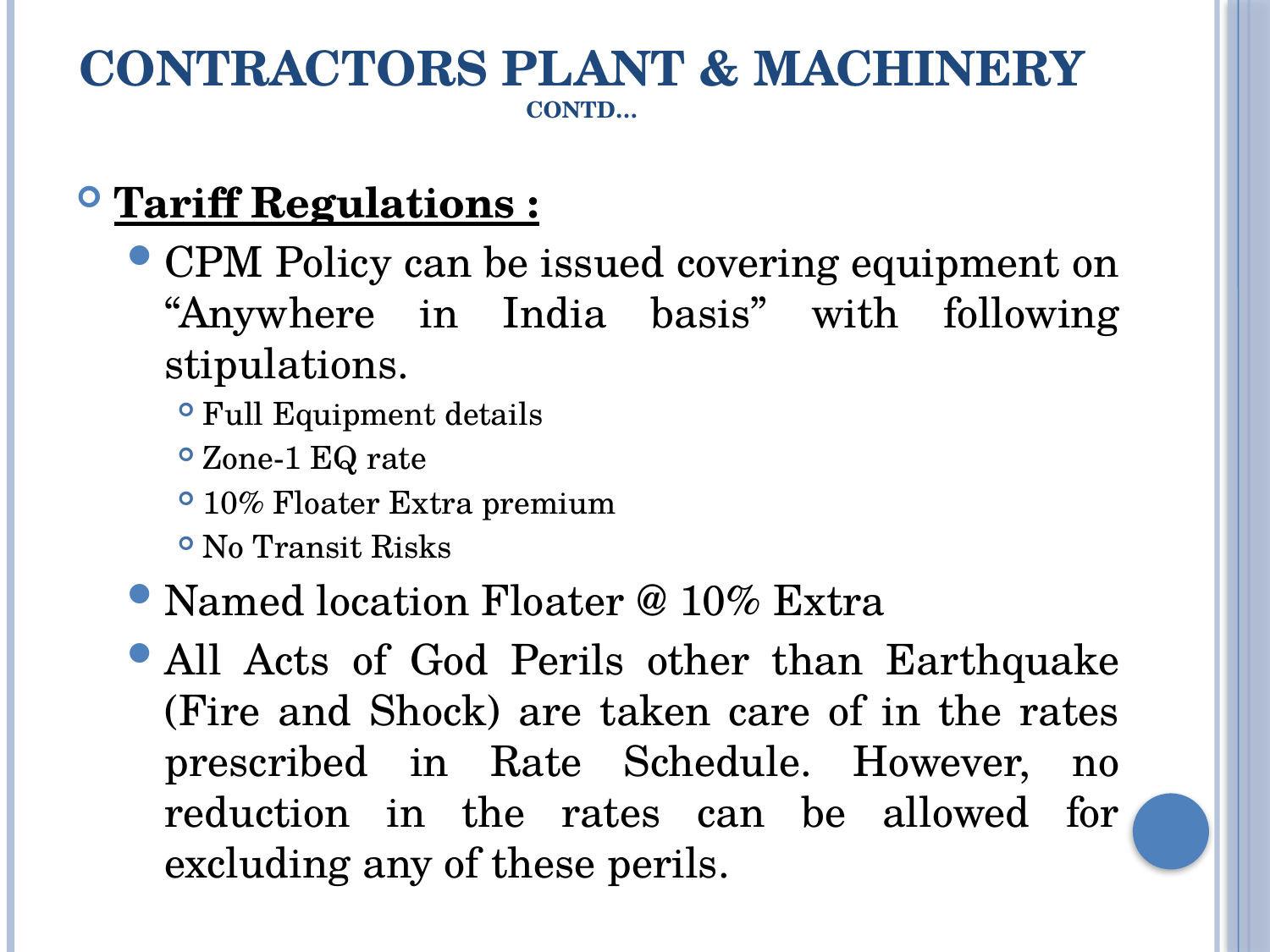

# Contractors Plant & Machinery contd…
Tariff Regulations :
CPM Policy can be issued covering equipment on “Anywhere in India basis” with following stipulations.
Full Equipment details
Zone-1 EQ rate
10% Floater Extra premium
No Transit Risks
Named location Floater @ 10% Extra
All Acts of God Perils other than Earthquake (Fire and Shock) are taken care of in the rates prescribed in Rate Schedule. However, no reduction in the rates can be allowed for excluding any of these perils.